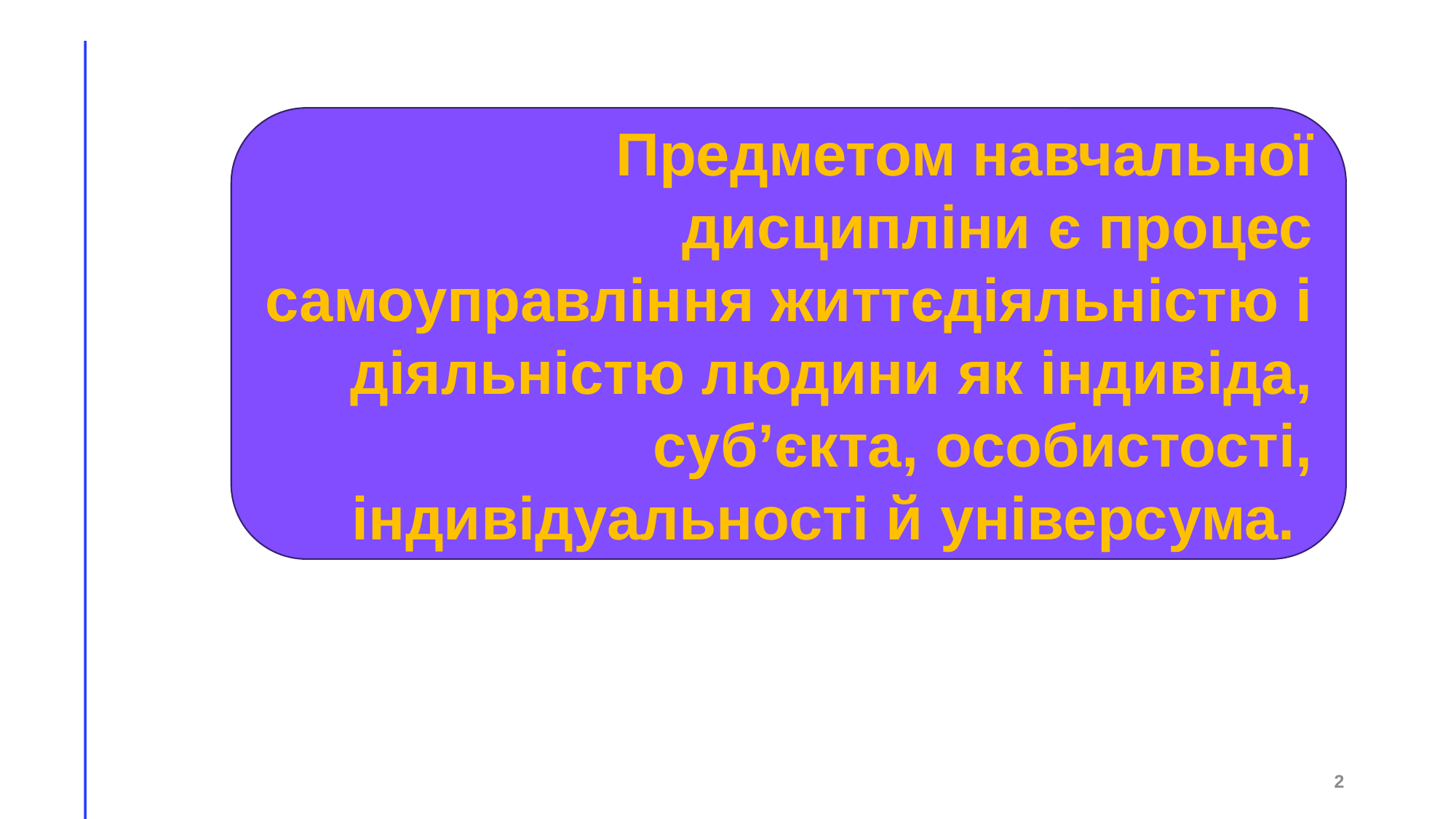

Предметом навчальної дисципліни є процес самоуправління життєдіяльністю і діяльністю людини як індивіда, суб’єкта, особистості, індивідуальності й універсума.
2